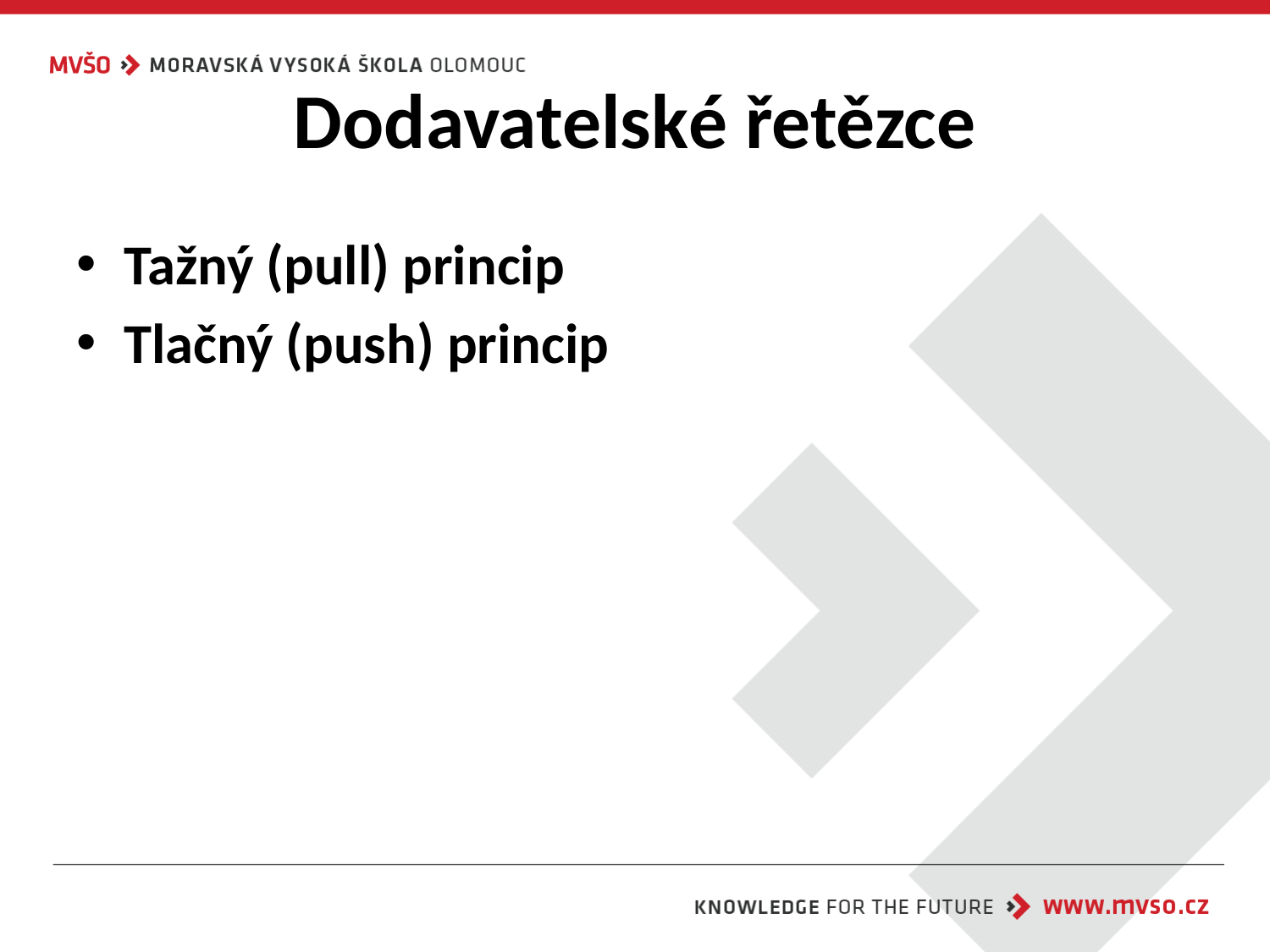

# Dodavatelské řetězce
Tažný (pull) princip
Tlačný (push) princip